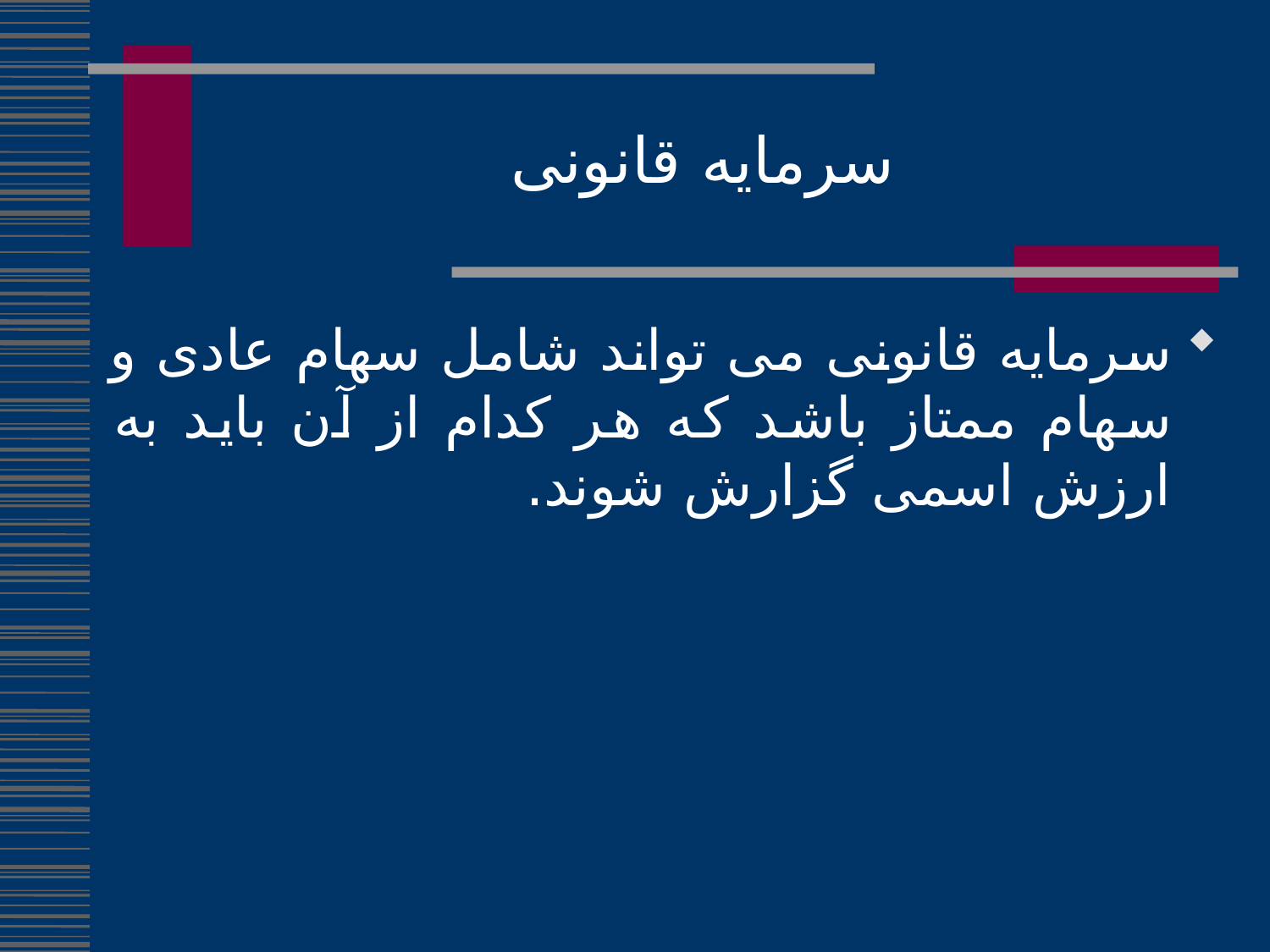

سرمایه قانونی
سرمایه قانونی می تواند شامل سهام عادی و سهام ممتاز باشد که هر کدام از آن باید به ارزش اسمی گزارش شوند.

121